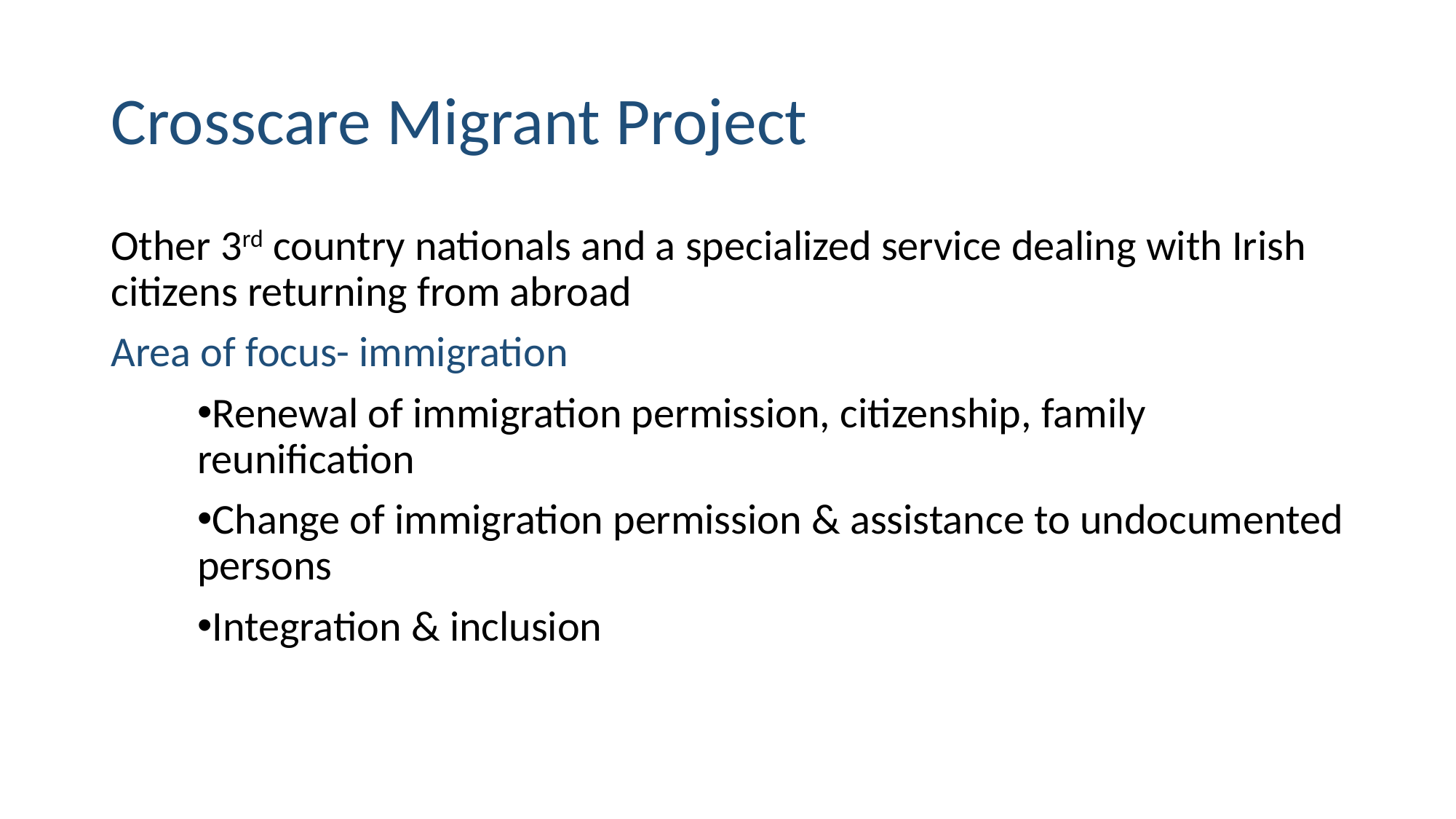

# Crosscare Migrant Project
Other 3rd country nationals and a specialized service dealing with Irish citizens returning from abroad
Area of focus- immigration
Renewal of immigration permission, citizenship, family reunification
Change of immigration permission & assistance to undocumented persons
Integration & inclusion